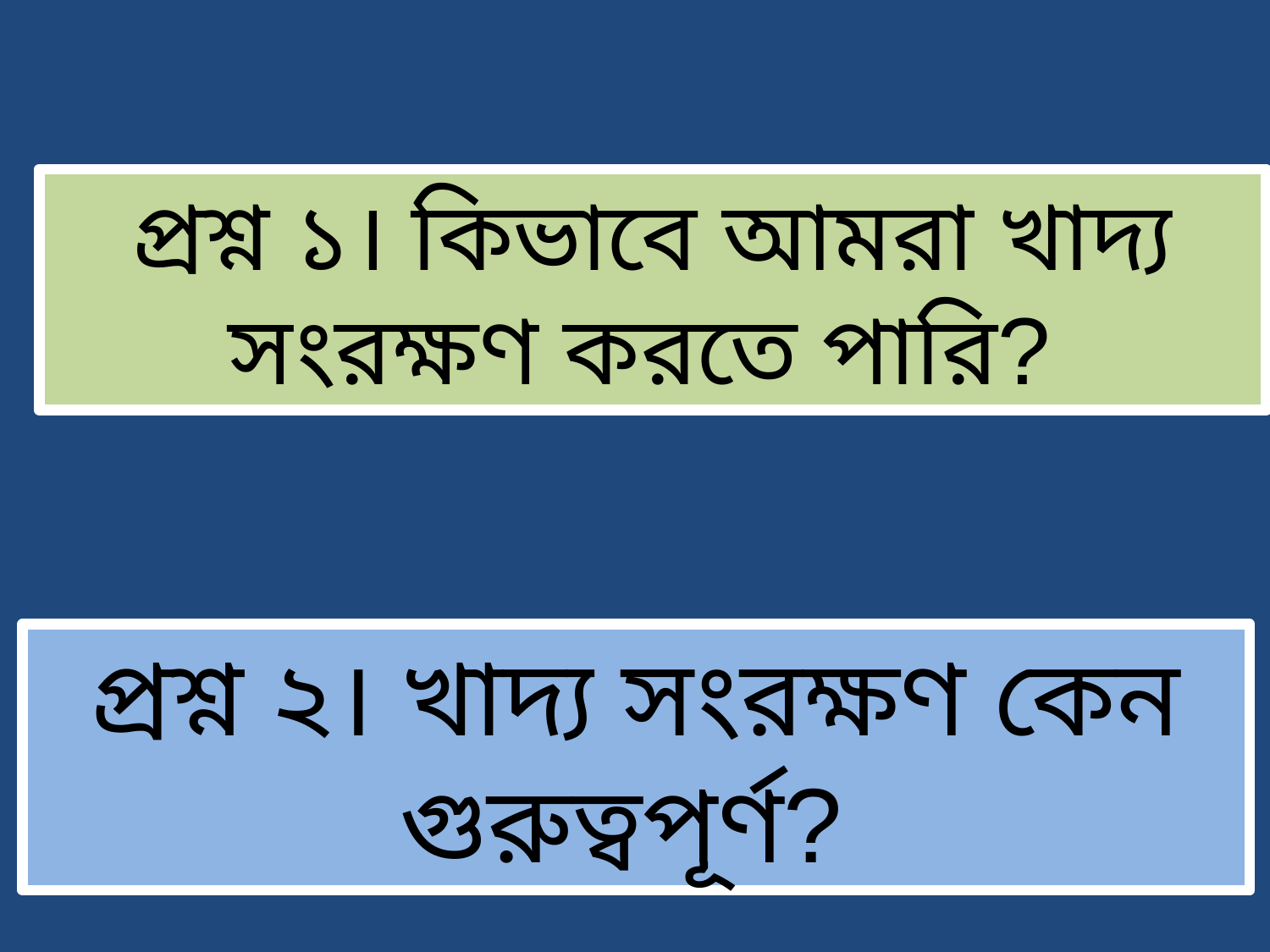

প্রশ্ন ১। কিভাবে আমরা খাদ্য সংরক্ষণ করতে পারি?
প্রশ্ন ২। খাদ্য সংরক্ষণ কেন গুরুত্বপূর্ণ?